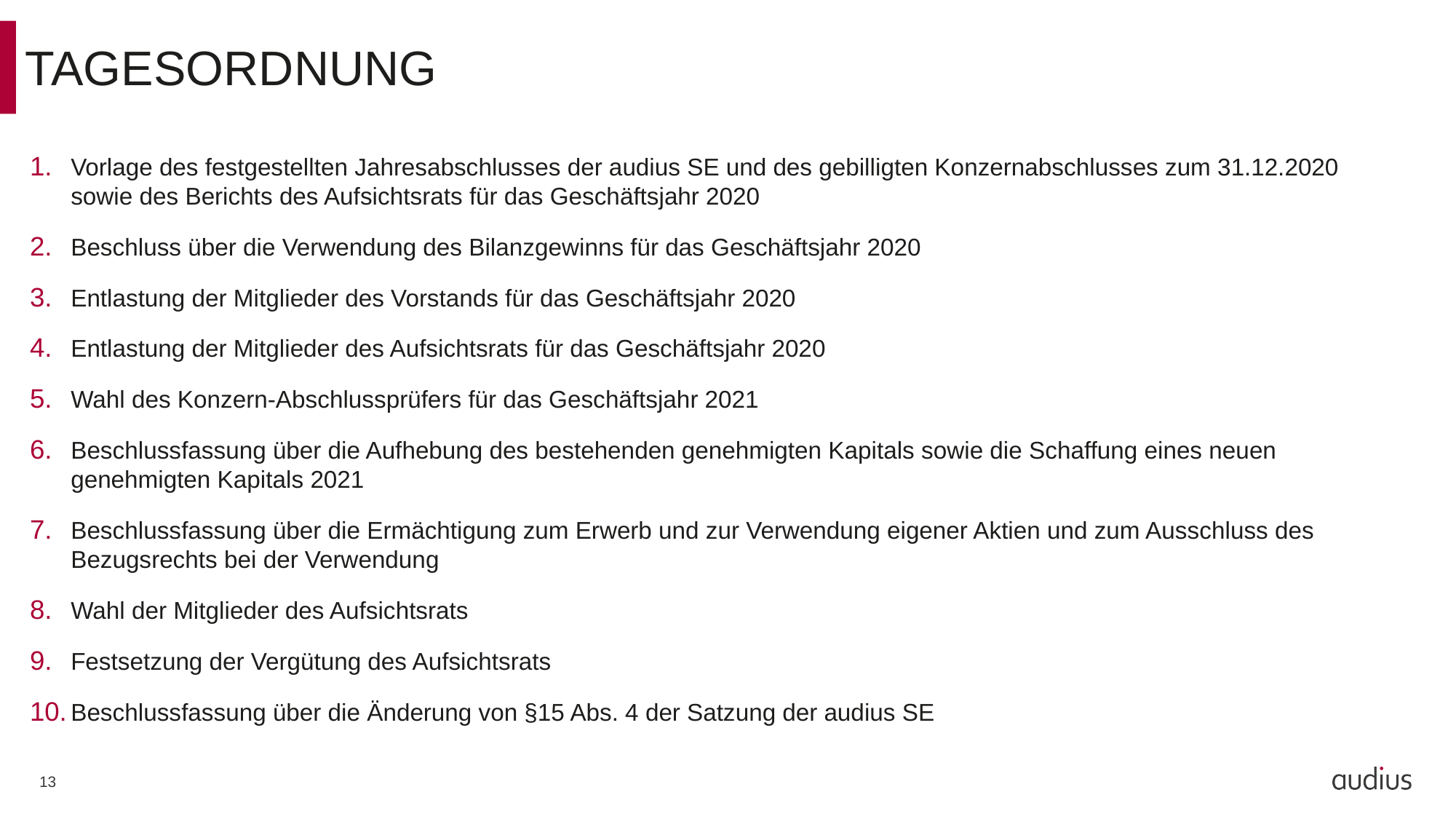

TAGESORDNUNG
Vorlage des festgestellten Jahresabschlusses der audius SE und des gebilligten Konzernabschlusses zum 31.12.2020 sowie des Berichts des Aufsichtsrats für das Geschäftsjahr 2020

Beschluss über die Verwendung des Bilanzgewinns für das Geschäftsjahr 2020

Entlastung der Mitglieder des Vorstands für das Geschäftsjahr 2020

Entlastung der Mitglieder des Aufsichtsrats für das Geschäftsjahr 2020

Wahl des Konzern-Abschlussprüfers für das Geschäftsjahr 2021

Beschlussfassung über die Aufhebung des bestehenden genehmigten Kapitals sowie die Schaffung eines neuen genehmigten Kapitals 2021

Beschlussfassung über die Ermächtigung zum Erwerb und zur Verwendung eigener Aktien und zum Ausschluss des Bezugsrechts bei der Verwendung

Wahl der Mitglieder des Aufsichtsrats

Festsetzung der Vergütung des Aufsichtsrats

Beschlussfassung über die Änderung von §15 Abs. 4 der Satzung der audius SE

13